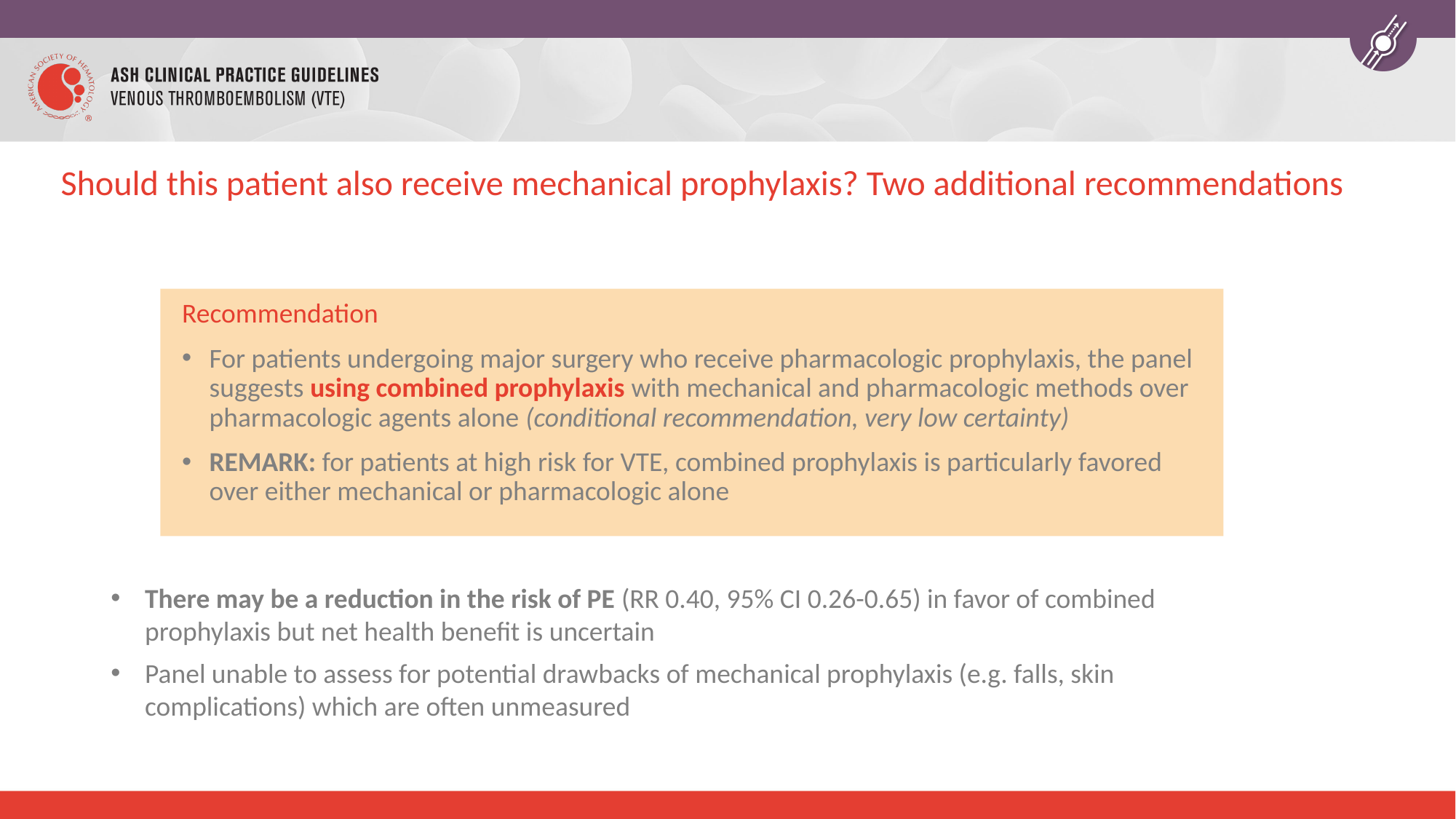

# Should this patient also receive mechanical prophylaxis? Two additional recommendations
Recommendation
For patients undergoing major surgery who receive pharmacologic prophylaxis, the panel suggests using combined prophylaxis with mechanical and pharmacologic methods over pharmacologic agents alone (conditional recommendation, very low certainty)
REMARK: for patients at high risk for VTE, combined prophylaxis is particularly favored over either mechanical or pharmacologic alone
There may be a reduction in the risk of PE (RR 0.40, 95% CI 0.26-0.65) in favor of combined prophylaxis but net health benefit is uncertain
Panel unable to assess for potential drawbacks of mechanical prophylaxis (e.g. falls, skin complications) which are often unmeasured